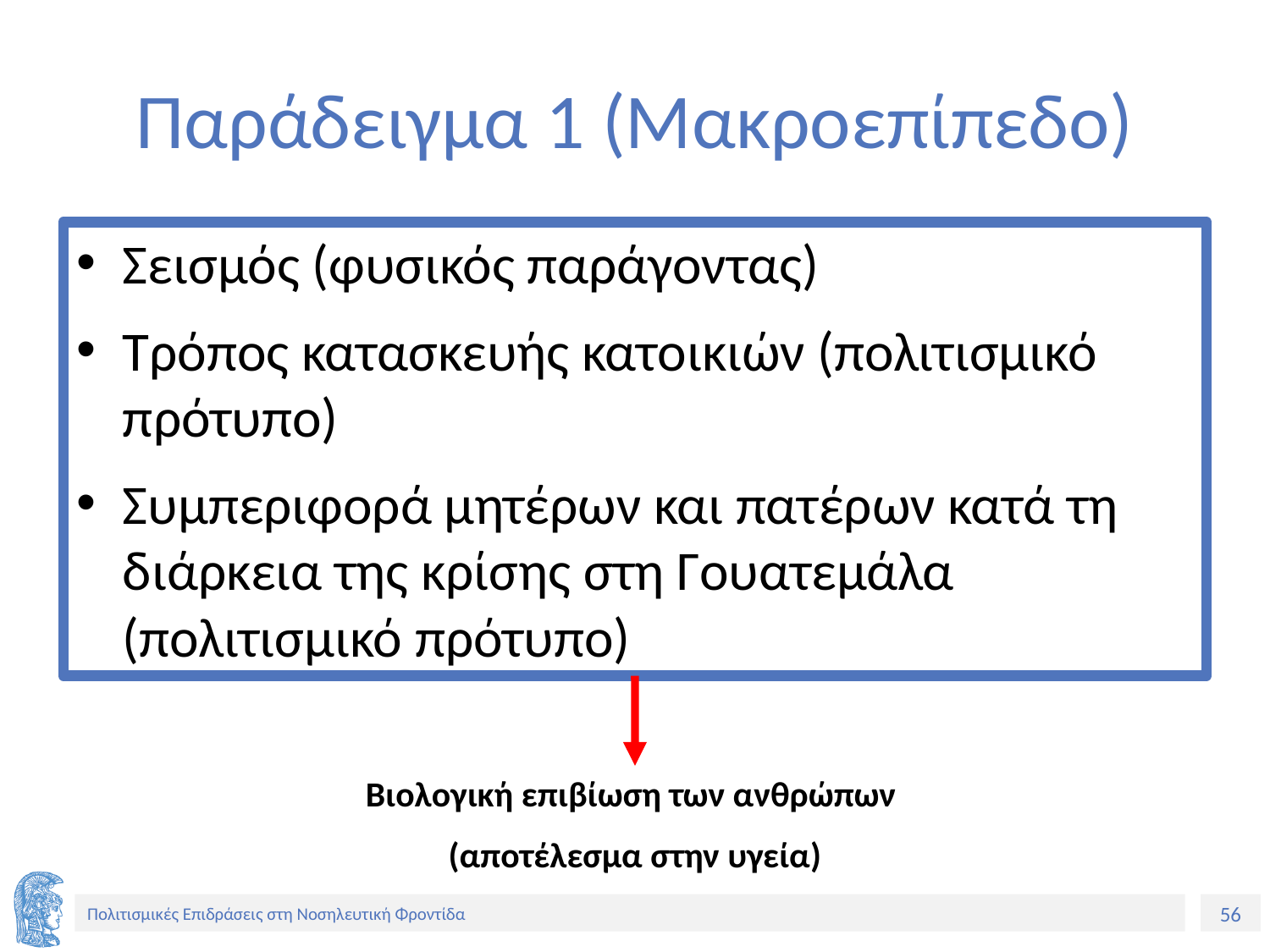

# Παράδειγμα 1 (Μακροεπίπεδο)
Σεισμός (φυσικός παράγοντας)
Τρόπος κατασκευής κατοικιών (πολιτισμικό πρότυπο)
Συμπεριφορά μητέρων και πατέρων κατά τη διάρκεια της κρίσης στη Γουατεμάλα (πολιτισμικό πρότυπο)
Βιολογική επιβίωση των ανθρώπων
(αποτέλεσμα στην υγεία)